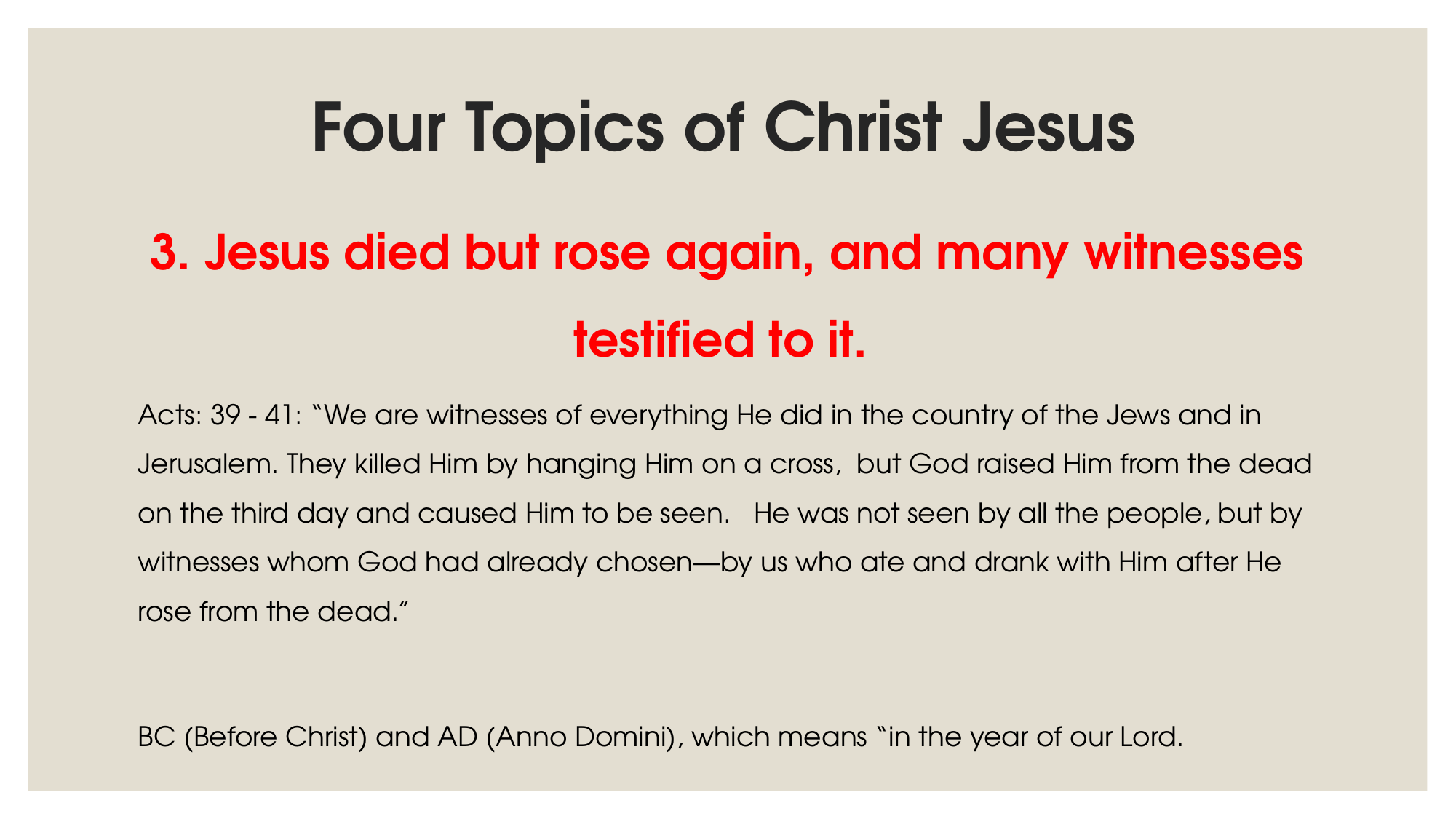

# Four Topics of Christ Jesus
3. Jesus died but rose again, and many witnesses testified to it.
Acts: 39 - 41: “We are witnesses of everything He did in the country of the Jews and in Jerusalem. They killed Him by hanging Him on a cross,  but God raised Him from the dead on the third day and caused Him to be seen.   He was not seen by all the people, but by witnesses whom God had already chosen—by us who ate and drank with Him after He rose from the dead.”

BC (Before Christ) and AD (Anno Domini), which means “in the year of our Lord.